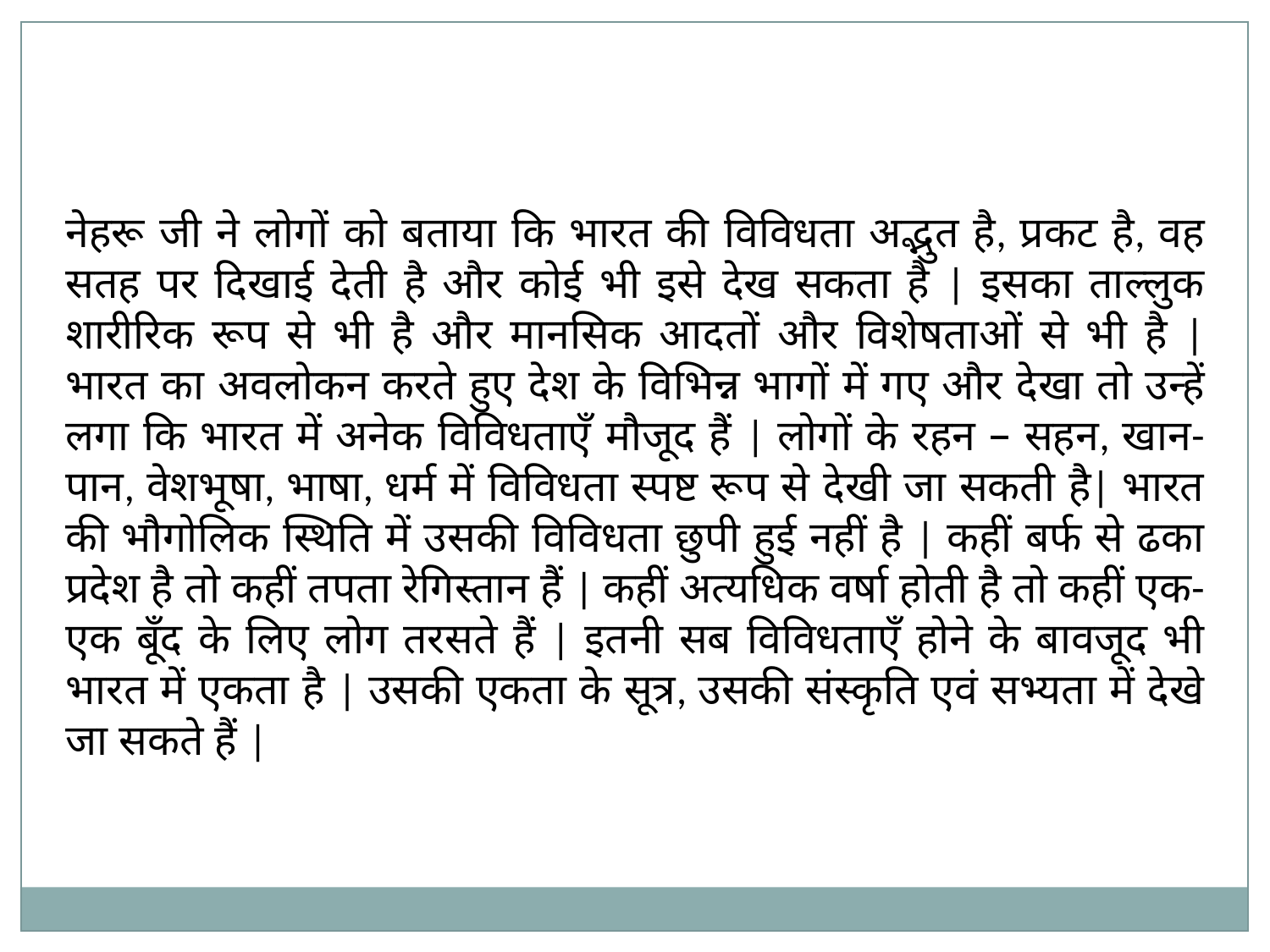

नेहरू जी ने लोगों को बताया कि भारत की विविधता अद्भुत है, प्रकट है, वह सतह पर दिखाई देती है और कोई भी इसे देख सकता है | इसका ताल्लुक शारीरिक रूप से भी है और मानसिक आदतों और विशेषताओं से भी है | भारत का अवलोकन करते हुए देश के विभिन्न भागों में गए और देखा तो उन्हें लगा कि भारत में अनेक विविधताएँ मौजूद हैं | लोगों के रहन – सहन, खान-पान, वेशभूषा, भाषा, धर्म में विविधता स्पष्ट रूप से देखी जा सकती है| भारत की भौगोलिक स्थिति में उसकी विविधता छुपी हुई नहीं है | कहीं बर्फ से ढका प्रदेश है तो कहीं तपता रेगिस्तान हैं | कहीं अत्यधिक वर्षा होती है तो कहीं एक-एक बूँद के लिए लोग तरसते हैं | इतनी सब विविधताएँ होने के बावजूद भी भारत में एकता है | उसकी एकता के सूत्र, उसकी संस्कृति एवं सभ्यता में देखे जा सकते हैं |